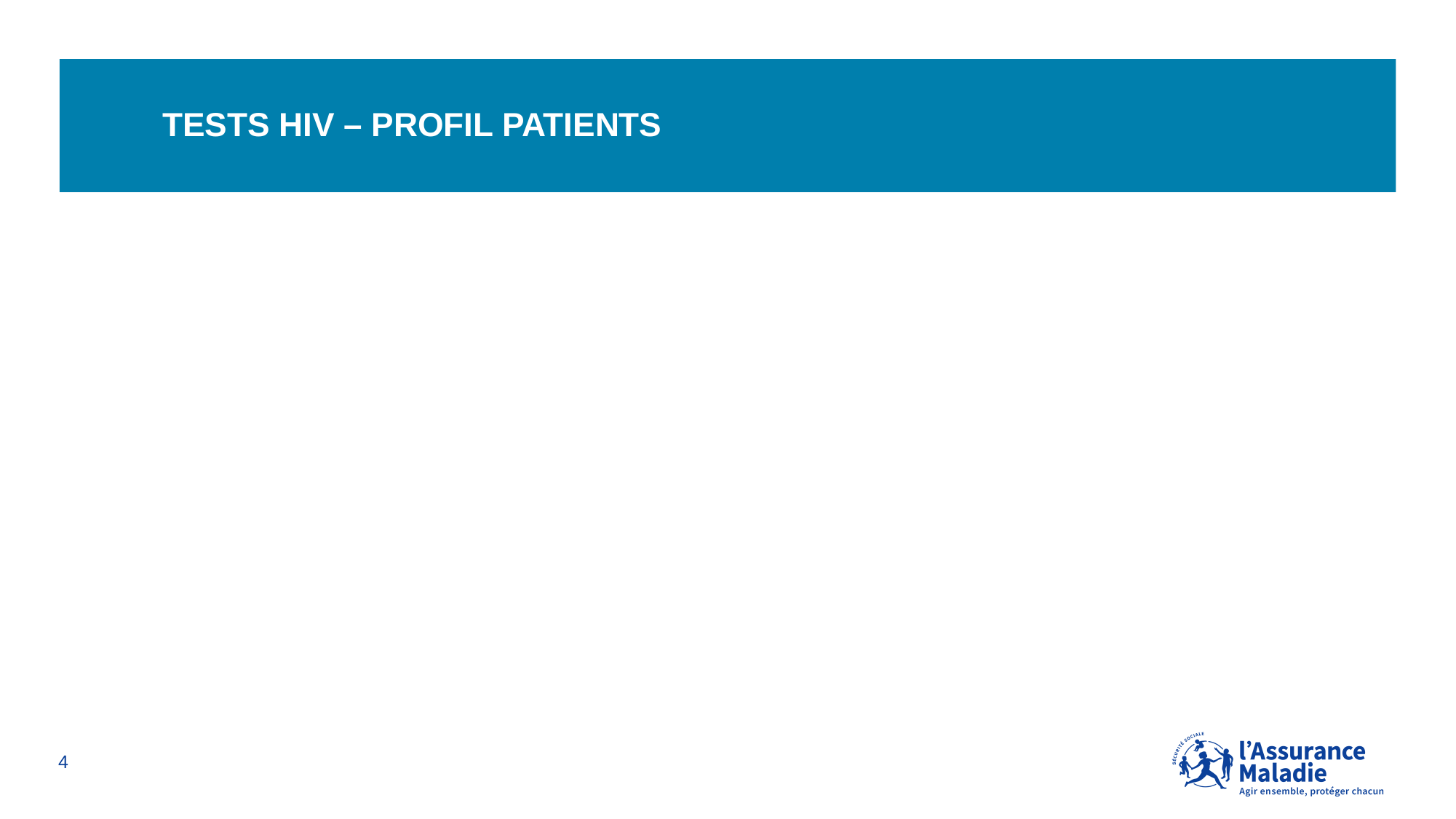

# TESTS HIV – PROFIL PATIENTS

4